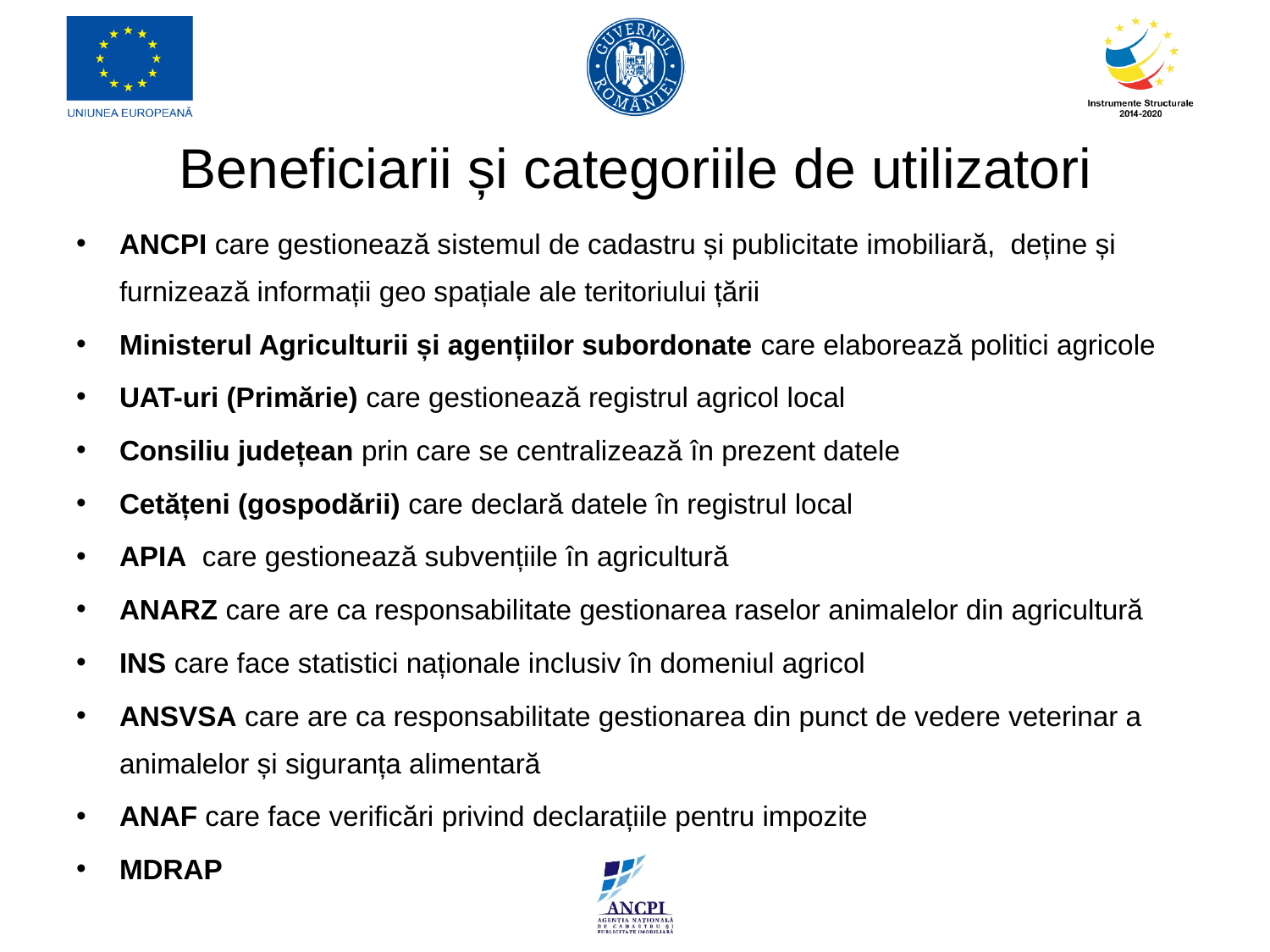

# Beneficiarii și categoriile de utilizatori
ANCPI care gestionează sistemul de cadastru și publicitate imobiliară,  deține și furnizează informații geo spațiale ale teritoriului țării
Ministerul Agriculturii și agențiilor subordonate care elaborează politici agricole
UAT-uri (Primărie) care gestionează registrul agricol local
Consiliu județean prin care se centralizează în prezent datele
Cetățeni (gospodării) care declară datele în registrul local
APIA  care gestionează subvențiile în agricultură
ANARZ care are ca responsabilitate gestionarea raselor animalelor din agricultură
INS care face statistici naționale inclusiv în domeniul agricol
ANSVSA care are ca responsabilitate gestionarea din punct de vedere veterinar a animalelor și siguranța alimentară
ANAF care face verificări privind declarațiile pentru impozite
MDRAP